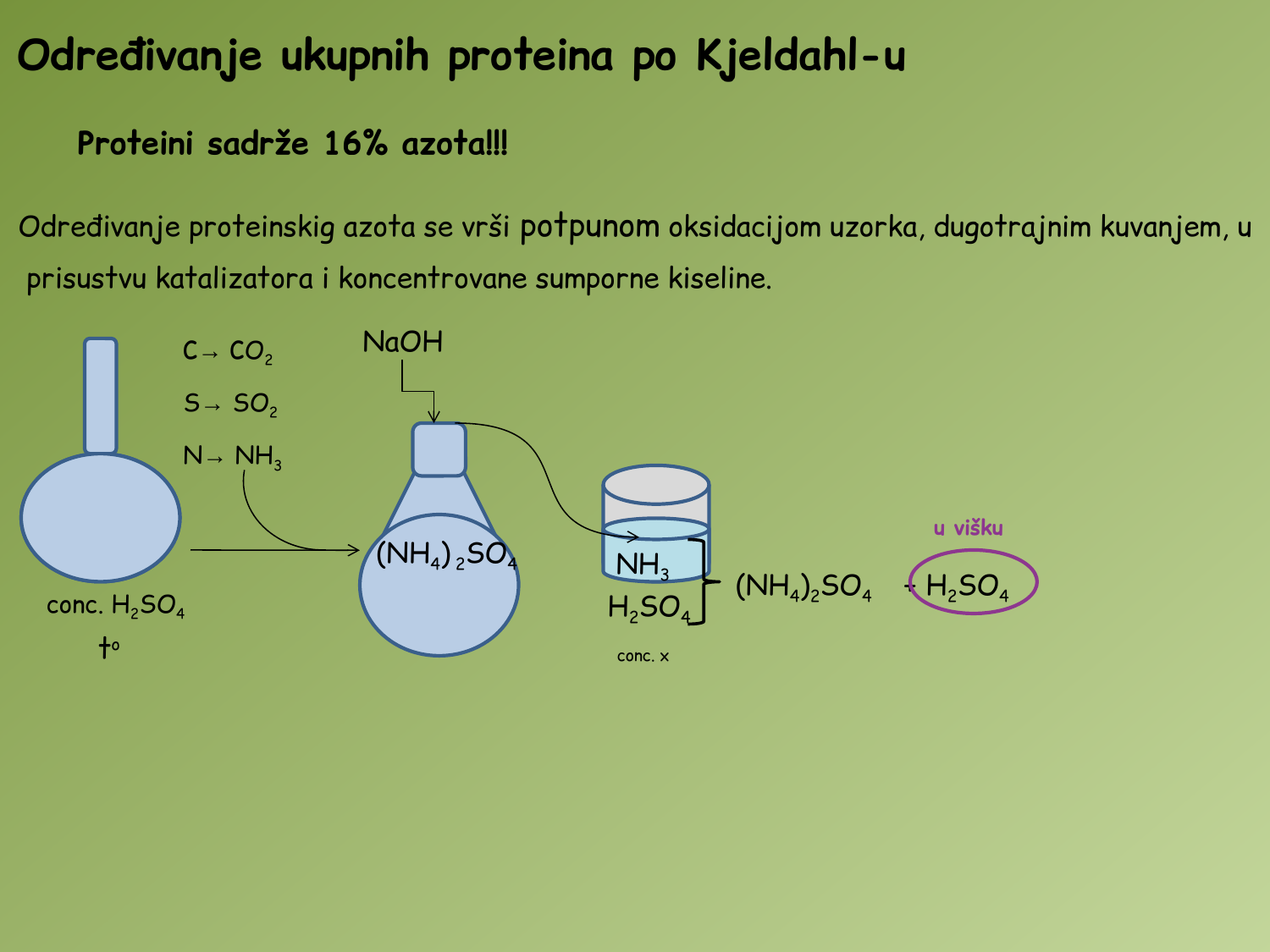

Određivanje ukupnih proteina po Kjeldahl-u
Proteini sadrže 16% azota!!!
Određivanje proteinskig azota se vrši potpunom oksidacijom uzorka, dugotrajnim kuvanjem, u
 prisustvu katalizatora i koncentrovane sumporne kiseline.
NaOH
C→ CO2

S→ SO2

N→ NH3

u višku

(NH4) 2SO4
NH3

(NH4)2SO4
+ H2SO4
conc. H2SO4
H2SO4
  conc. x
to